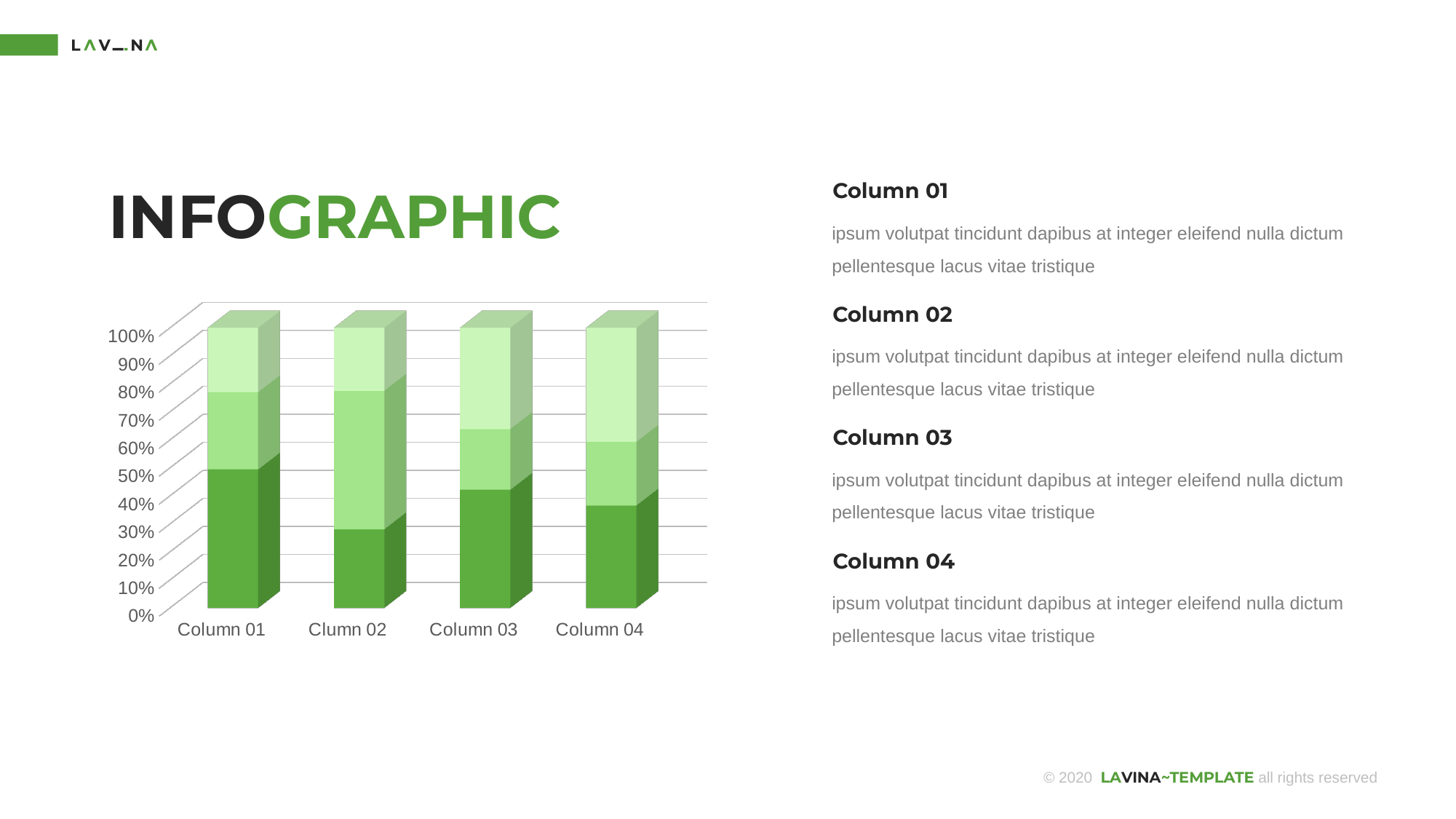

INFOGRAPHIC
Column 01
ipsum volutpat tincidunt dapibus at integer eleifend nulla dictum pellentesque lacus vitae tristique

[unsupported chart]

Column 02
ipsum volutpat tincidunt dapibus at integer eleifend nulla dictum pellentesque lacus vitae tristique
Column 03
ipsum volutpat tincidunt dapibus at integer eleifend nulla dictum pellentesque lacus vitae tristique
Column 04
ipsum volutpat tincidunt dapibus at integer eleifend nulla dictum pellentesque lacus vitae tristique
© 2020  LAVINA~TEMPLATE all rights reserved